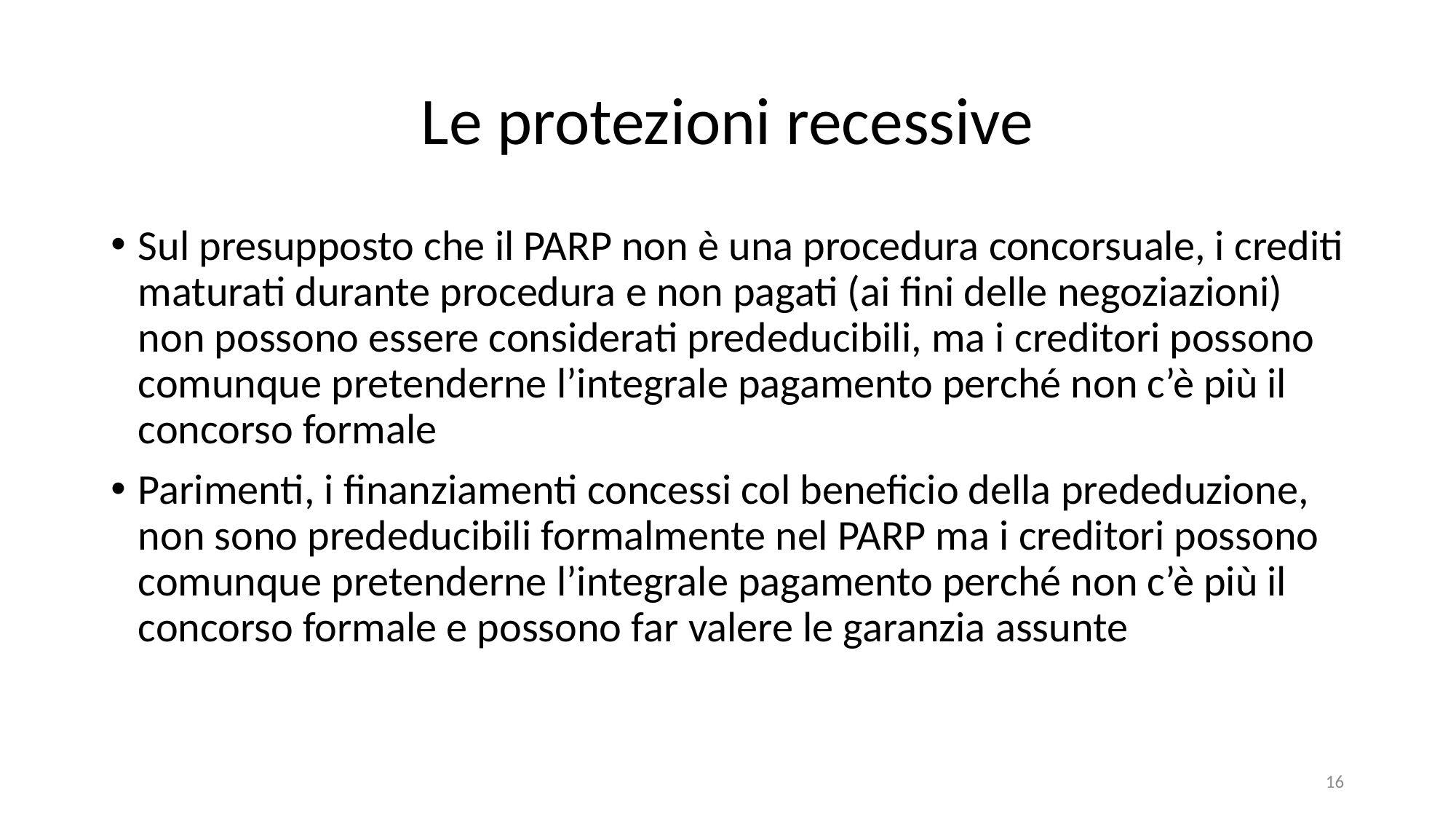

# Le protezioni recessive
Sul presupposto che il PARP non è una procedura concorsuale, i crediti maturati durante procedura e non pagati (ai fini delle negoziazioni) non possono essere considerati prededucibili, ma i creditori possono comunque pretenderne l’integrale pagamento perché non c’è più il concorso formale
Parimenti, i finanziamenti concessi col beneficio della prededuzione, non sono prededucibili formalmente nel PARP ma i creditori possono comunque pretenderne l’integrale pagamento perché non c’è più il concorso formale e possono far valere le garanzia assunte
16